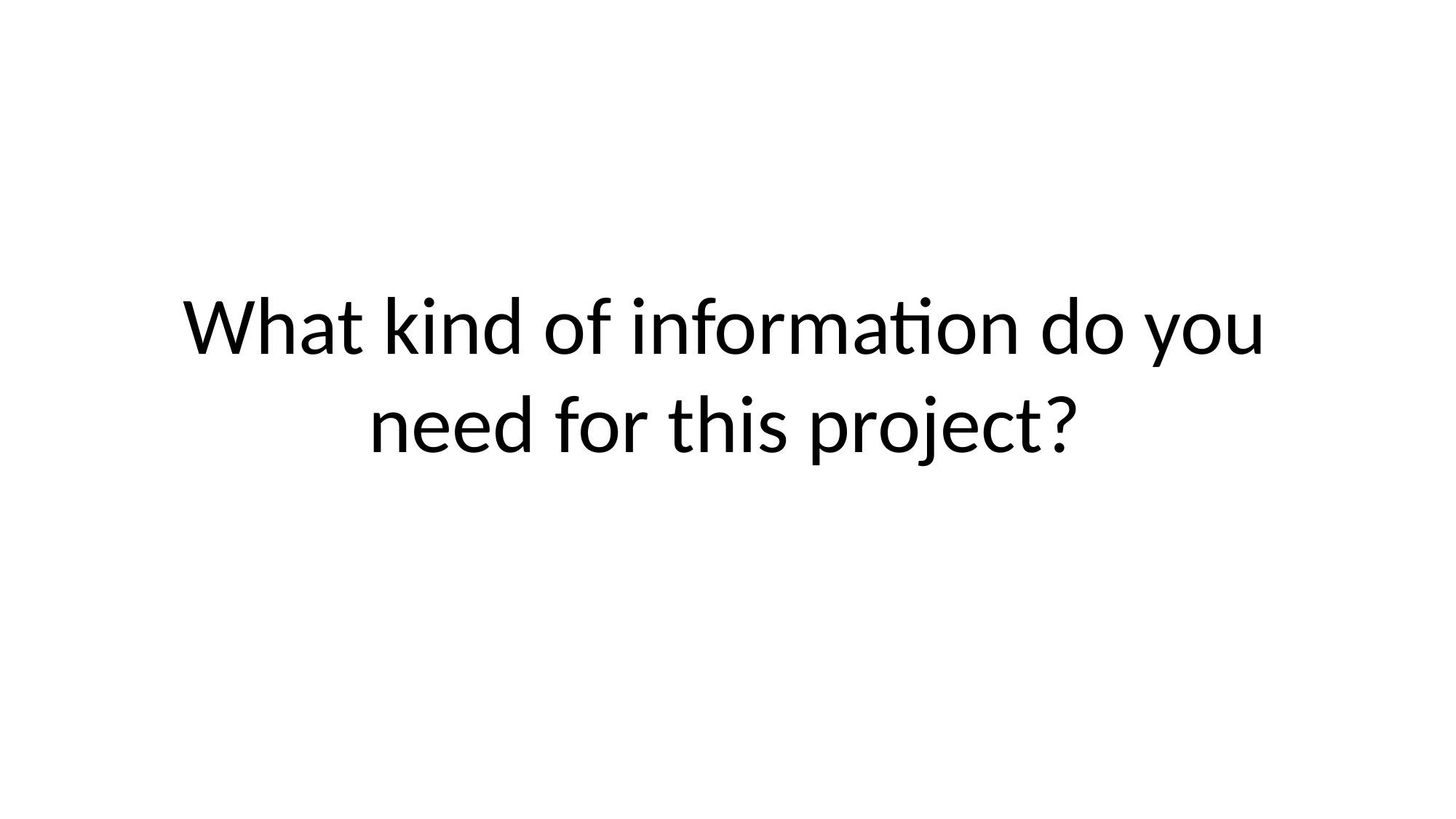

What kind of information do you need for this project?